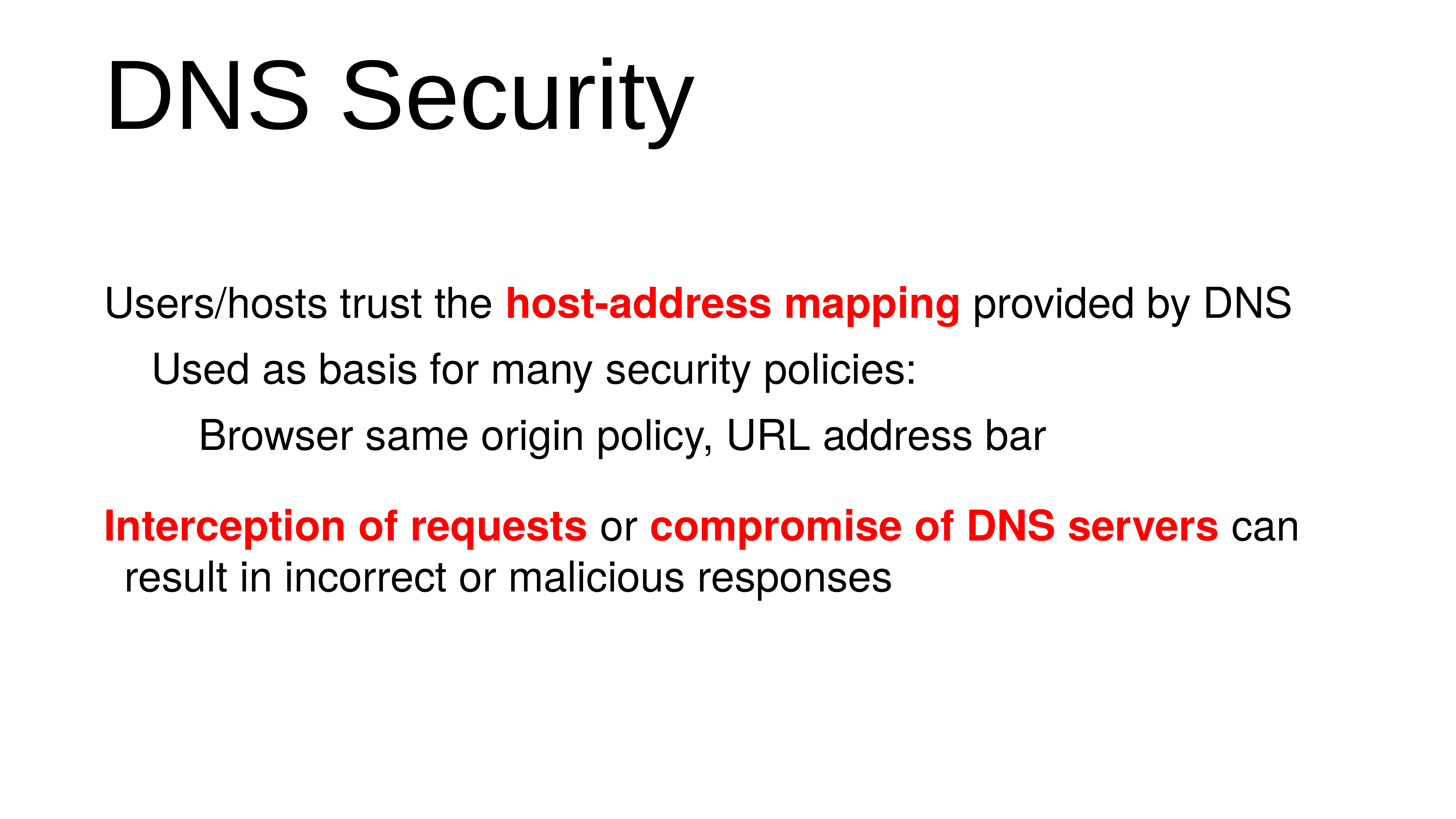

# DNS Security
Users/hosts trust the host-address mapping provided by DNS
    Used as basis for many security policies:
        Browser same origin policy, URL address bar

Interception of requests or compromise of DNS servers can result in incorrect or malicious responses